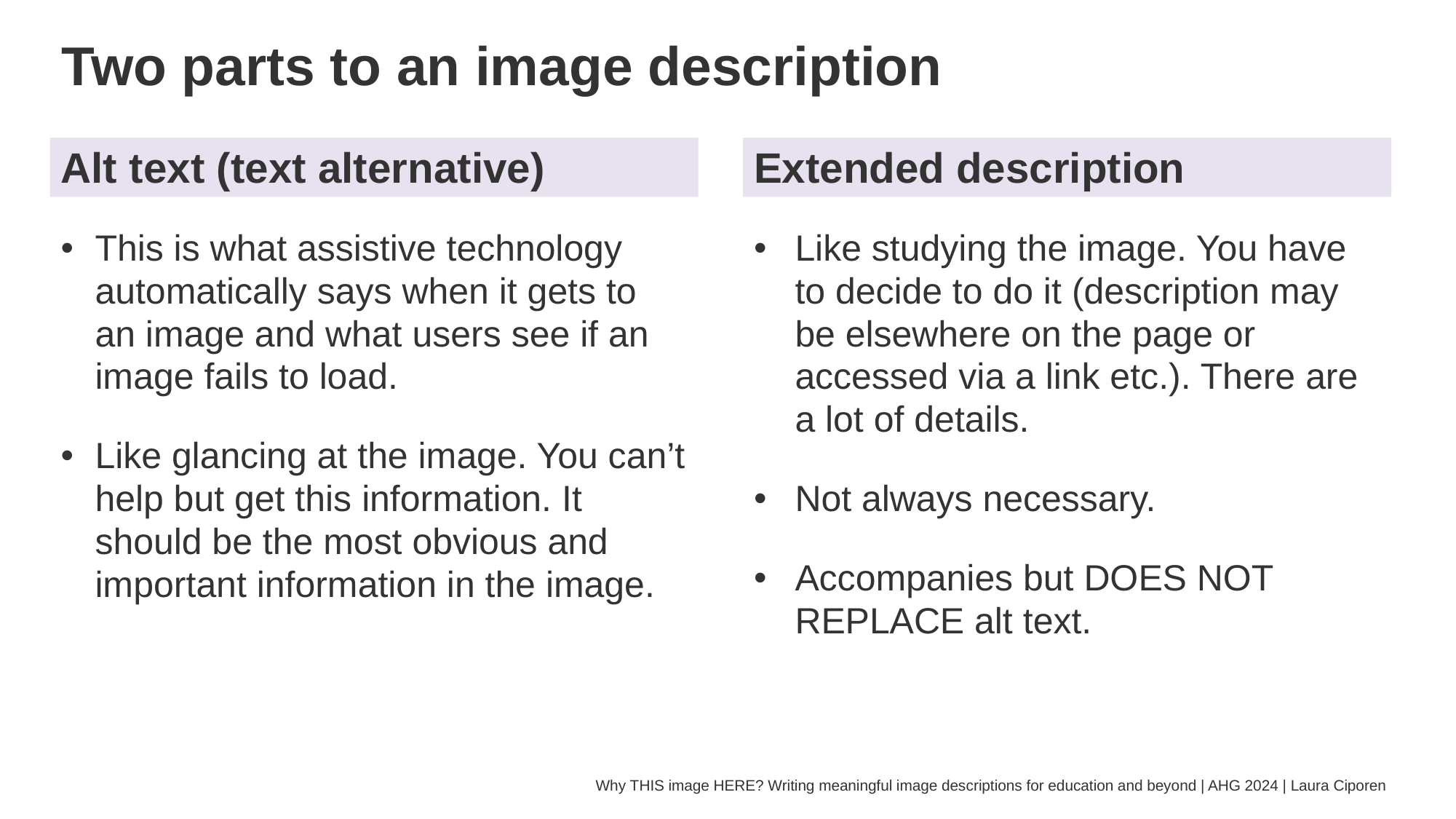

# Two parts to an image description
Alt text (text alternative)
Extended description
This is what assistive technology automatically says when it gets to an image and what users see if an image fails to load.
Like glancing at the image. You can’t help but get this information. It should be the most obvious and important information in the image.
​​​Like studying the image. You have to decide to do it (description may be elsewhere on the page or accessed via a link etc.). There are a lot of details.
Not always necessary.
Accompanies but DOES NOT REPLACE alt text.
Why THIS image HERE? Writing meaningful image descriptions for education and beyond | AHG 2024 | Laura Ciporen